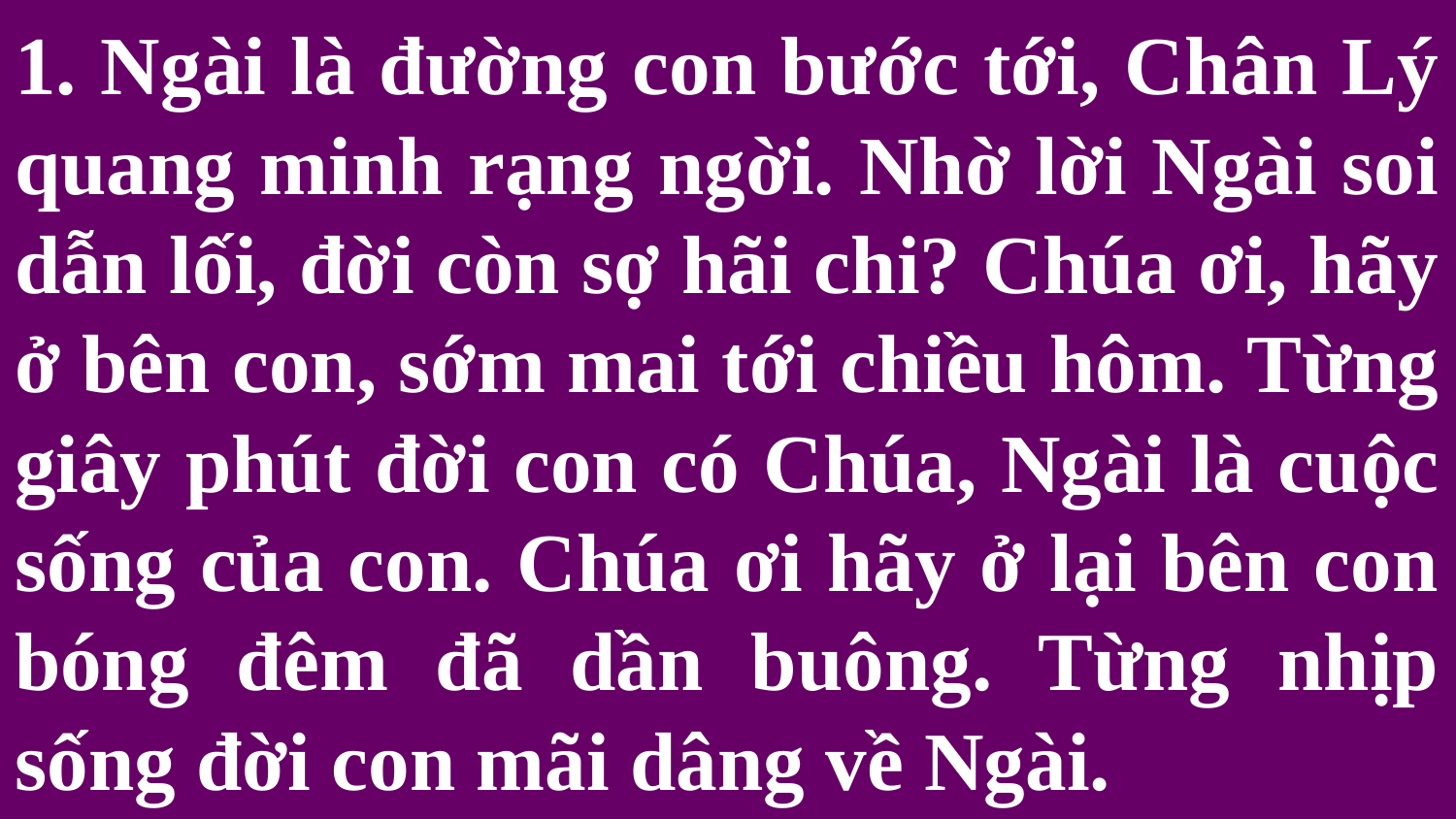

# 1. Ngài là đường con bước tới, Chân Lý quang minh rạng ngời. Nhờ lời Ngài soi dẫn lối, đời còn sợ hãi chi? Chúa ơi, hãy ở bên con, sớm mai tới chiều hôm. Từng giây phút đời con có Chúa, Ngài là cuộc sống của con. Chúa ơi hãy ở lại bên con bóng đêm đã dần buông. Từng nhịp sống đời con mãi dâng về Ngài.